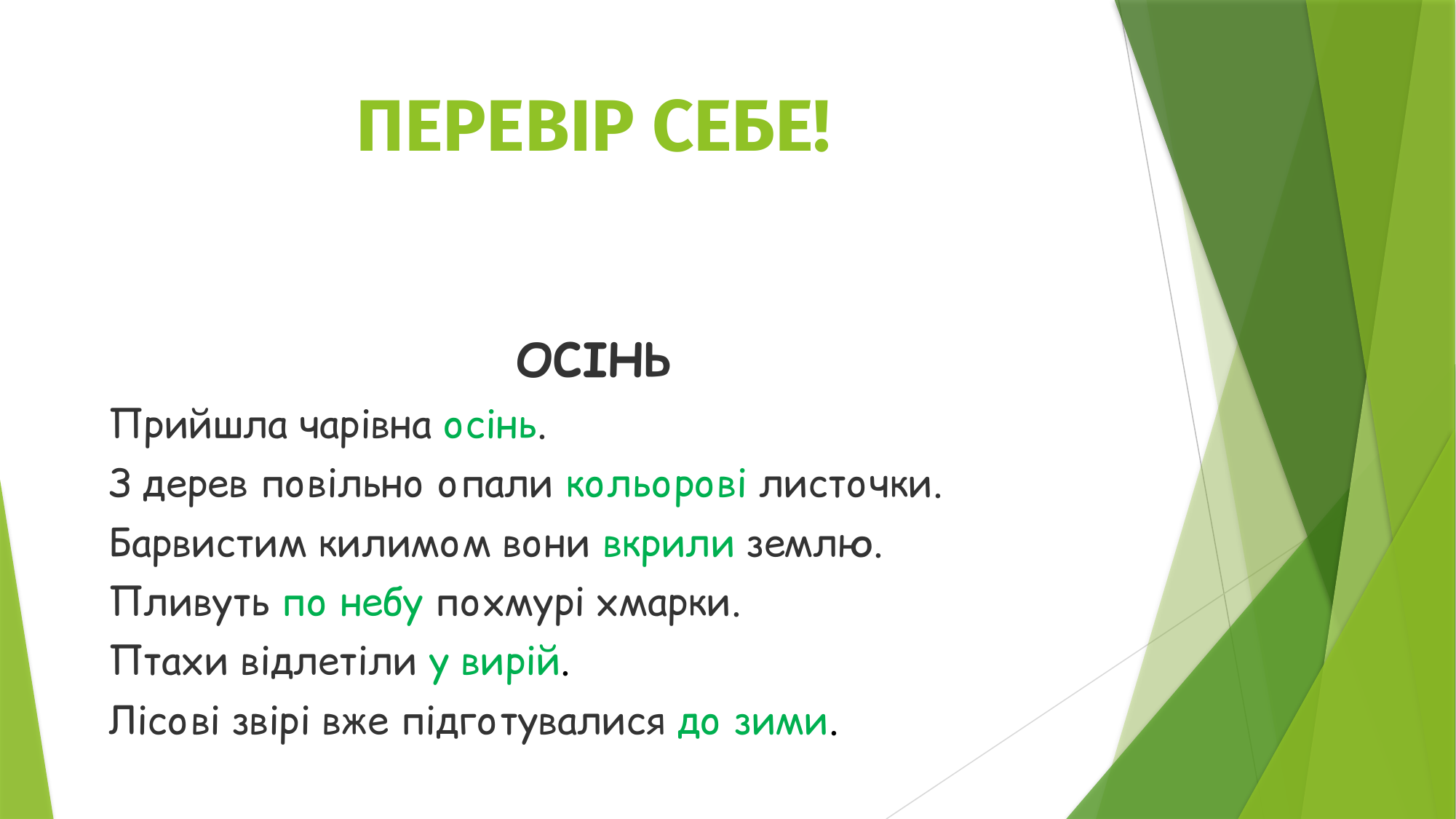

# ПЕРЕВІР СЕБЕ!

ОСІНЬ
Прийшла чарівна осінь.
З дерев повільно опали кольорові листочки.
Барвистим килимом вони вкрили землю.
Пливуть по небу похмурі хмарки.
Птахи відлетіли у вирій.
Лісові звірі вже підготувалися до зими.